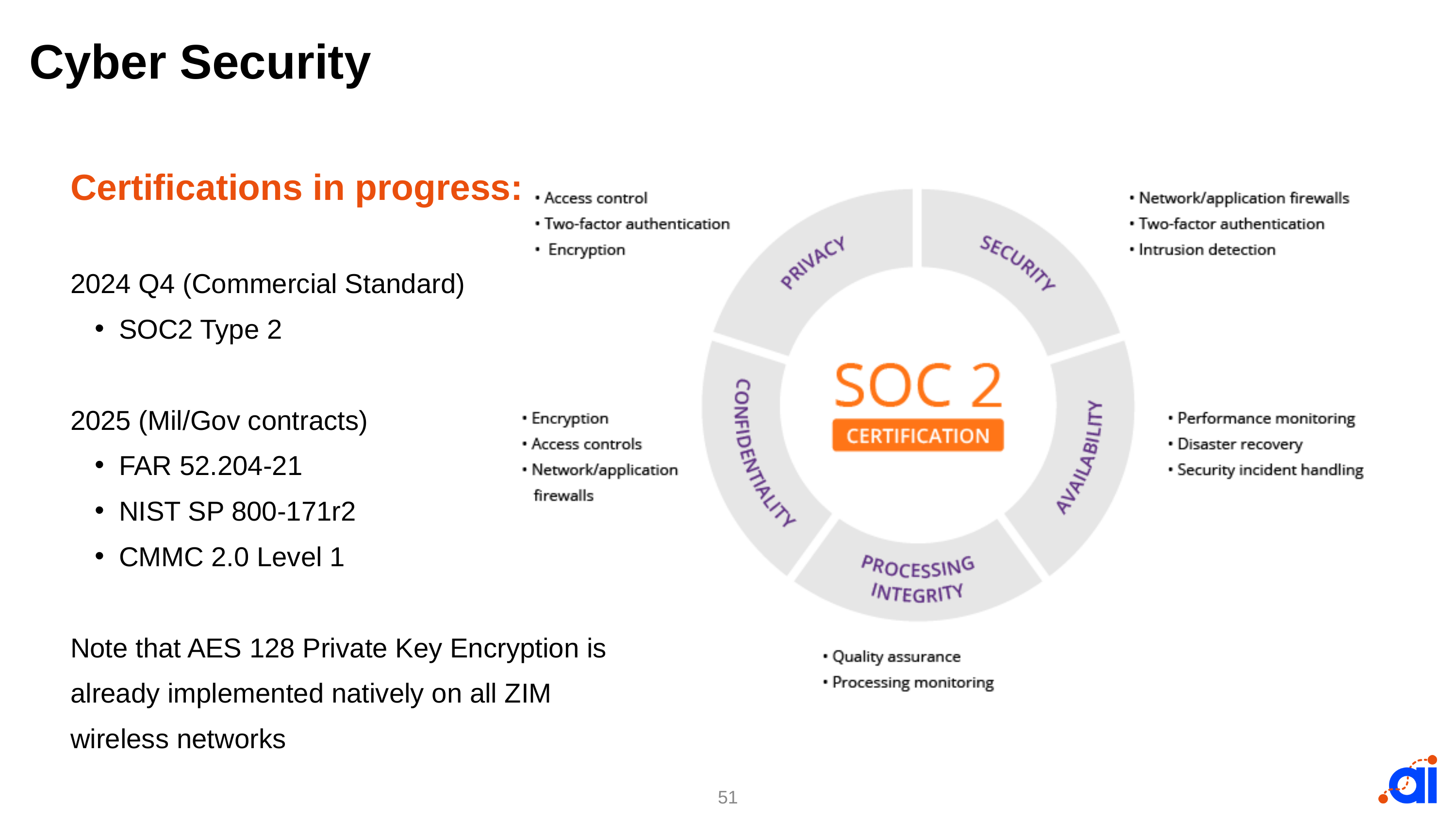

Cyber Security

Certifications in progress:

2024 Q4 (Commercial Standard)
SOC2 Type 2

2025 (Mil/Gov contracts)
FAR 52.204-21
NIST SP 800-171r2
CMMC 2.0 Level 1

Note that AES 128 Private Key Encryption is already implemented natively on all ZIM wireless networks

51